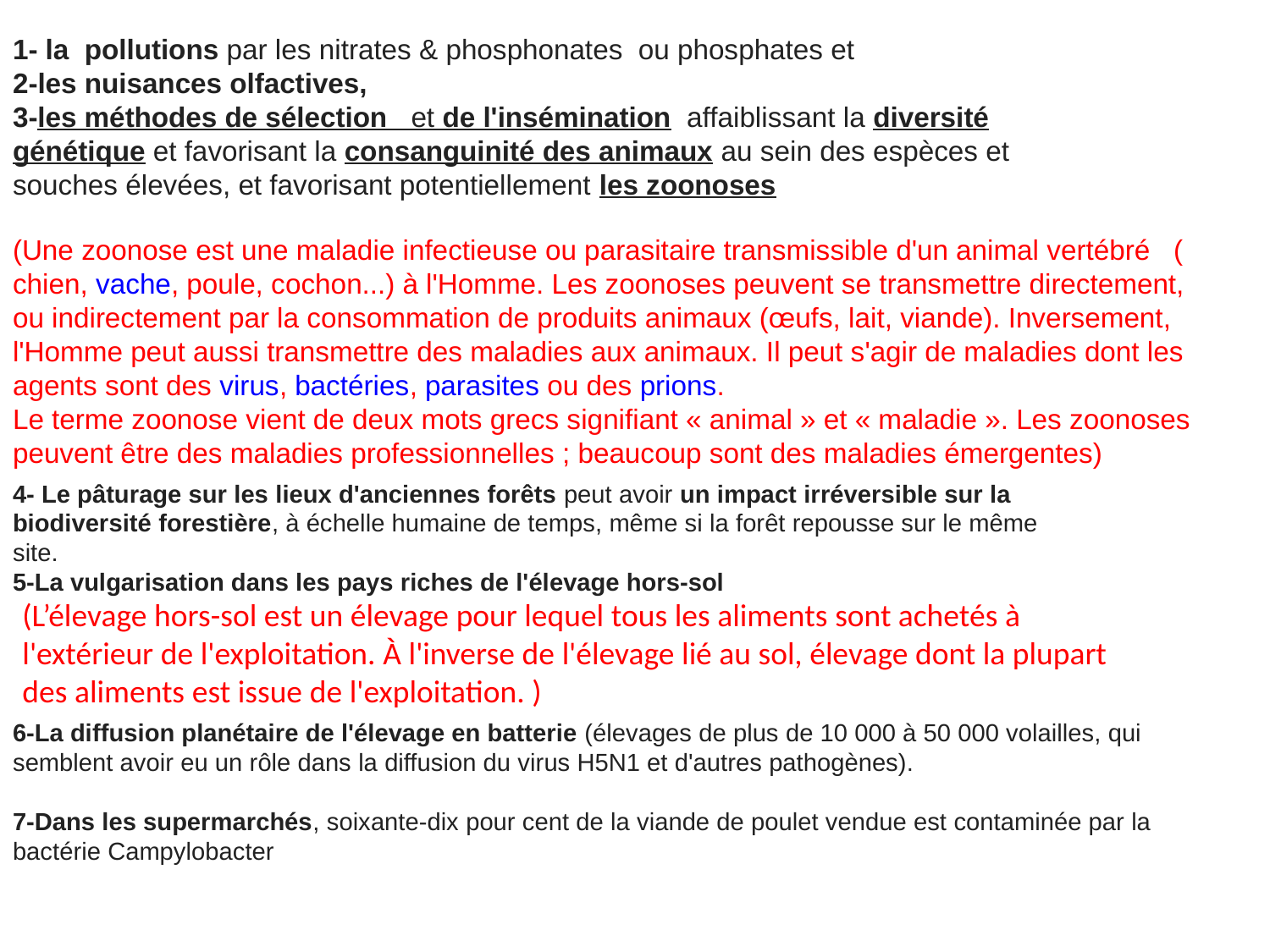

1- la  pollutions par les nitrates & phosphonates  ou phosphates et
2-les nuisances olfactives,
3-les méthodes de sélection   et de l'insémination  affaiblissant la diversité génétique et favorisant la consanguinité des animaux au sein des espèces et souches élevées, et favorisant potentiellement les zoonoses
(Une zoonose est une maladie infectieuse ou parasitaire transmissible d'un animal vertébré   (chien, vache, poule, cochon...) à l'Homme. Les zoonoses peuvent se transmettre directement, ou indirectement par la consommation de produits animaux (œufs, lait, viande). Inversement, l'Homme peut aussi transmettre des maladies aux animaux. Il peut s'agir de maladies dont les agents sont des virus, bactéries, parasites ou des prions.
Le terme zoonose vient de deux mots grecs signifiant « animal » et « maladie ». Les zoonoses peuvent être des maladies professionnelles ; beaucoup sont des maladies émergentes)
4- Le pâturage sur les lieux d'anciennes forêts peut avoir un impact irréversible sur la biodiversité forestière, à échelle humaine de temps, même si la forêt repousse sur le même site.
5-La vulgarisation dans les pays riches de l'élevage hors-sol
(L’élevage hors-sol est un élevage pour lequel tous les aliments sont achetés à l'extérieur de l'exploitation. À l'inverse de l'élevage lié au sol, élevage dont la plupart des aliments est issue de l'exploitation. )
6-La diffusion planétaire de l'élevage en batterie (élevages de plus de 10 000 à 50 000 volailles, qui semblent avoir eu un rôle dans la diffusion du virus H5N1 et d'autres pathogènes).

7-Dans les supermarchés, soixante-dix pour cent de la viande de poulet vendue est contaminée par la bactérie Campylobacter